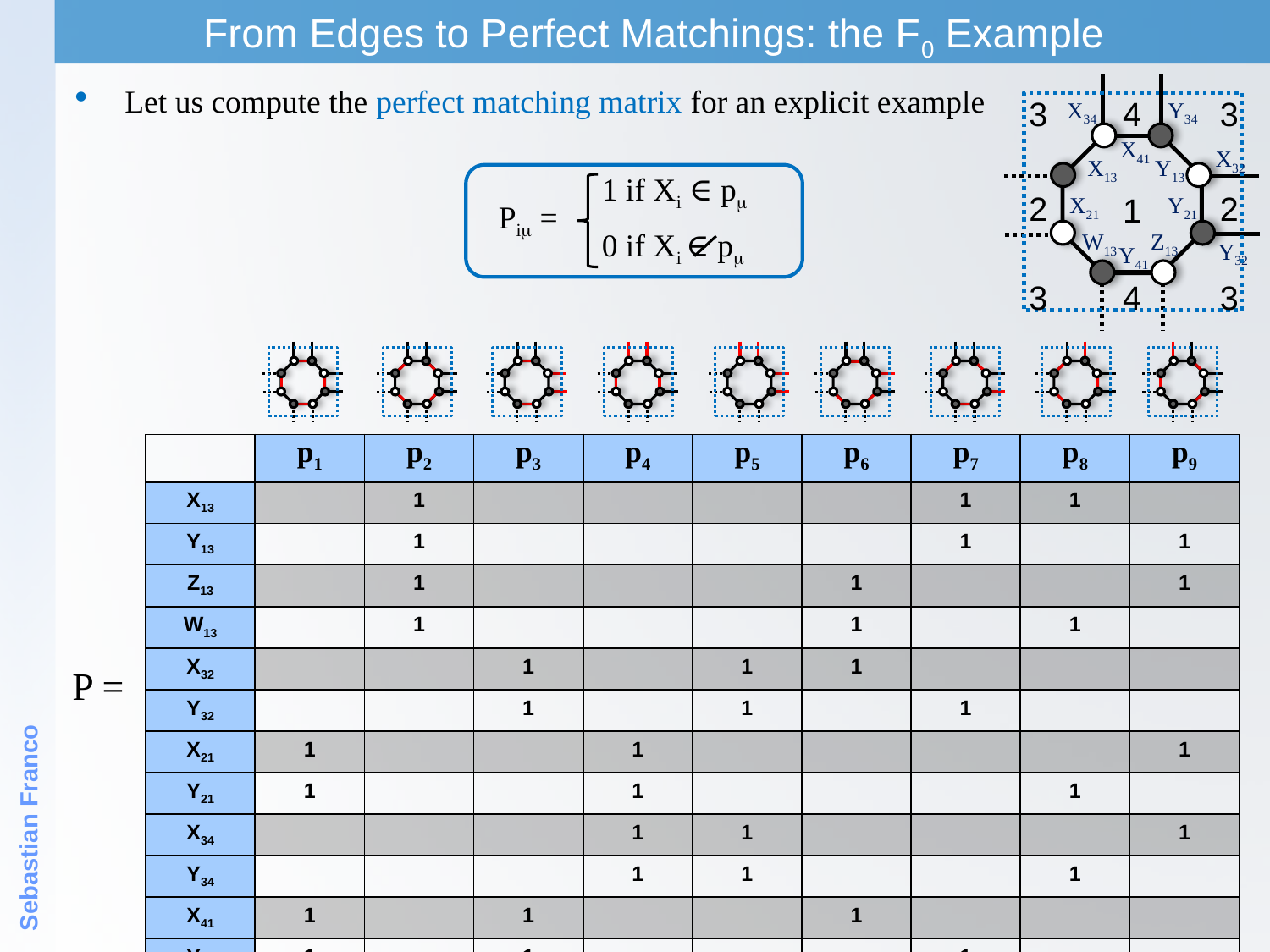

From Edges to Perfect Matchings: the F0 Example

3
4
3
X34
Y34
X41
X32
X13
Y13
Y21
X21
W13
Z13
Y32
Y41
2
2
1
3
4
3
Let us compute the perfect matching matrix for an explicit example
1 if Xi ∈ pμ

Piμ =
0 if Xi ∈ pμ

|  | p1 | p2 | p3 | p4 | p5 | p6 | p7 | p8 | p9 |
| --- | --- | --- | --- | --- | --- | --- | --- | --- | --- |
| X13 |  | 1 |  |  |  |  | 1 | 1 |  |
| Y13 |  | 1 |  |  |  |  | 1 |  | 1 |
| Z13 |  | 1 |  |  |  | 1 |  |  | 1 |
| W13 |  | 1 |  |  |  | 1 |  | 1 |  |
| X32 |  |  | 1 |  | 1 | 1 |  |  |  |
| Y32 |  |  | 1 |  | 1 |  | 1 |  |  |
| X21 | 1 |  |  | 1 |  |  |  |  | 1 |
| Y21 | 1 |  |  | 1 |  |  |  | 1 |  |
| X34 |  |  |  | 1 | 1 |  |  |  | 1 |
| Y34 |  |  |  | 1 | 1 |  |  | 1 |  |
| X41 | 1 |  | 1 |  |  | 1 |  |  |  |
| Y41 | 1 |  | 1 |  |  |  | 1 |  |  |
P =
Sebastian Franco